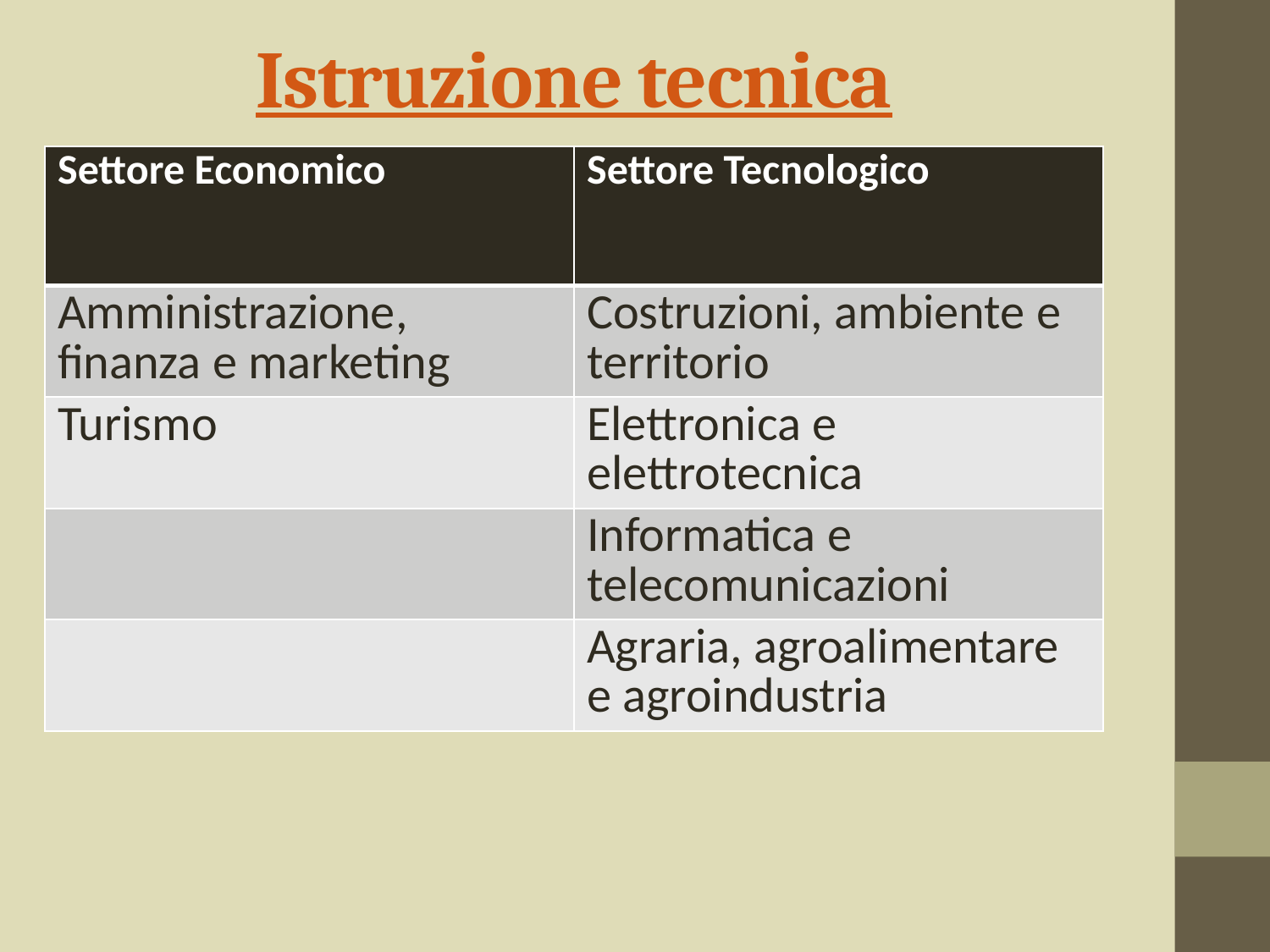

# Istruzione tecnica
| Settore Economico | Settore Tecnologico |
| --- | --- |
| Amministrazione, finanza e marketing | Costruzioni, ambiente e territorio |
| Turismo | Elettronica e elettrotecnica |
|  | Informatica e telecomunicazioni |
|  | Agraria, agroalimentare e agroindustria |